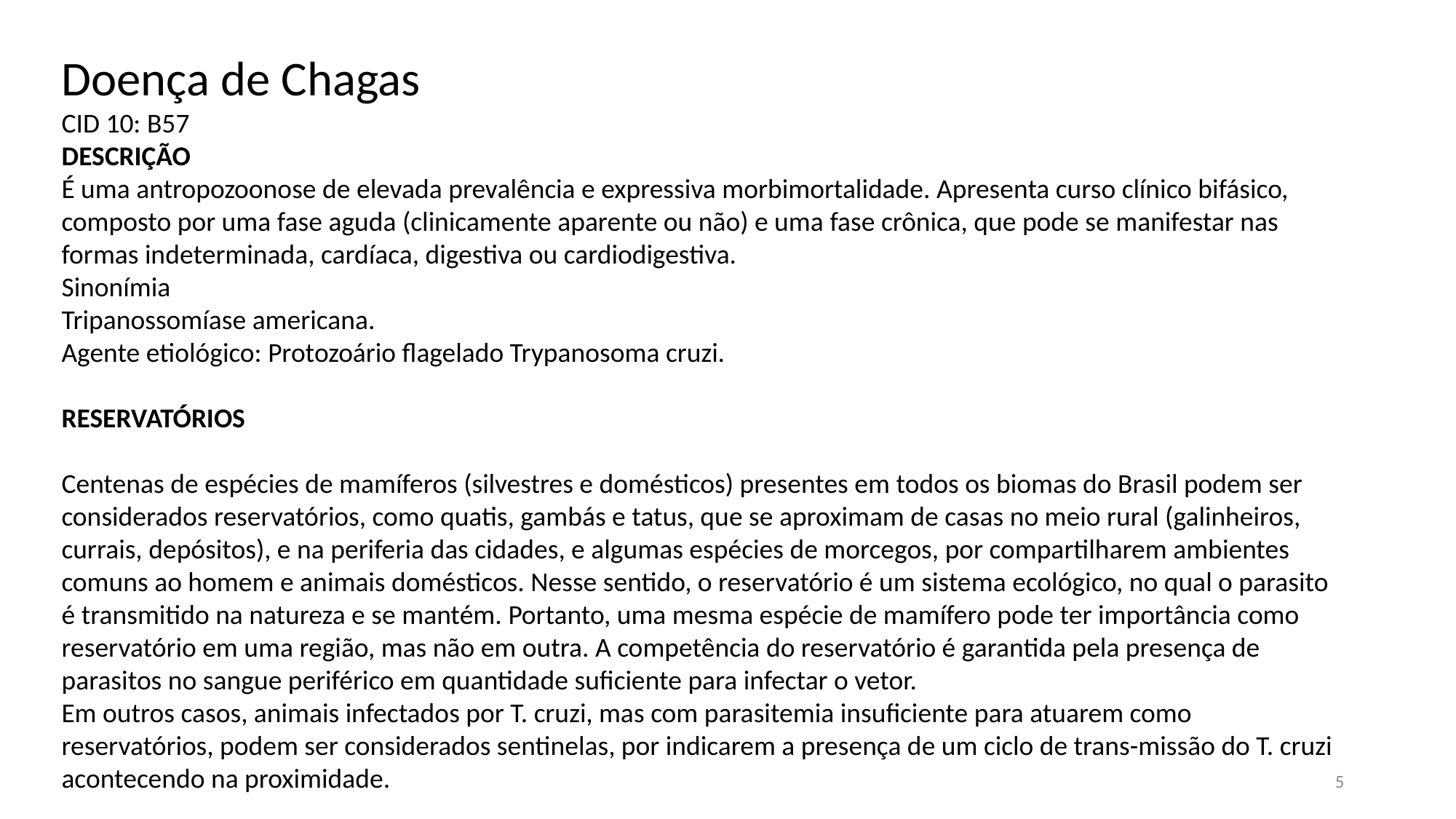

Doença de Chagas
CID 10: B57
DESCRIÇÃO
É uma antropozoonose de elevada prevalência e expressiva morbimortalidade. Apresenta curso clínico bifásico, composto por uma fase aguda (clinicamente aparente ou não) e uma fase crônica, que pode se manifestar nas formas indeterminada, cardíaca, digestiva ou cardiodigestiva.
Sinonímia
Tripanossomíase americana.
Agente etiológico: Protozoário flagelado Trypanosoma cruzi.

RESERVATÓRIOS

Centenas de espécies de mamíferos (silvestres e domésticos) presentes em todos os biomas do Brasil podem ser considerados reservatórios, como quatis, gambás e tatus, que se aproximam de casas no meio rural (galinheiros, currais, depósitos), e na periferia das cidades, e algumas espécies de morcegos, por compartilharem ambientes comuns ao homem e animais domésticos. Nesse sentido, o reservatório é um sistema ecológico, no qual o parasito é transmitido na natureza e se mantém. Portanto, uma mesma espécie de mamífero pode ter importância como reservatório em uma região, mas não em outra. A competência do reservatório é garantida pela presença de parasitos no sangue periférico em quantidade suficiente para infectar o vetor.
Em outros casos, animais infectados por T. cruzi, mas com parasitemia insuficiente para atuarem como reservatórios, podem ser considerados sentinelas, por indicarem a presença de um ciclo de trans-missão do T. cruzi acontecendo na proximidade.
5